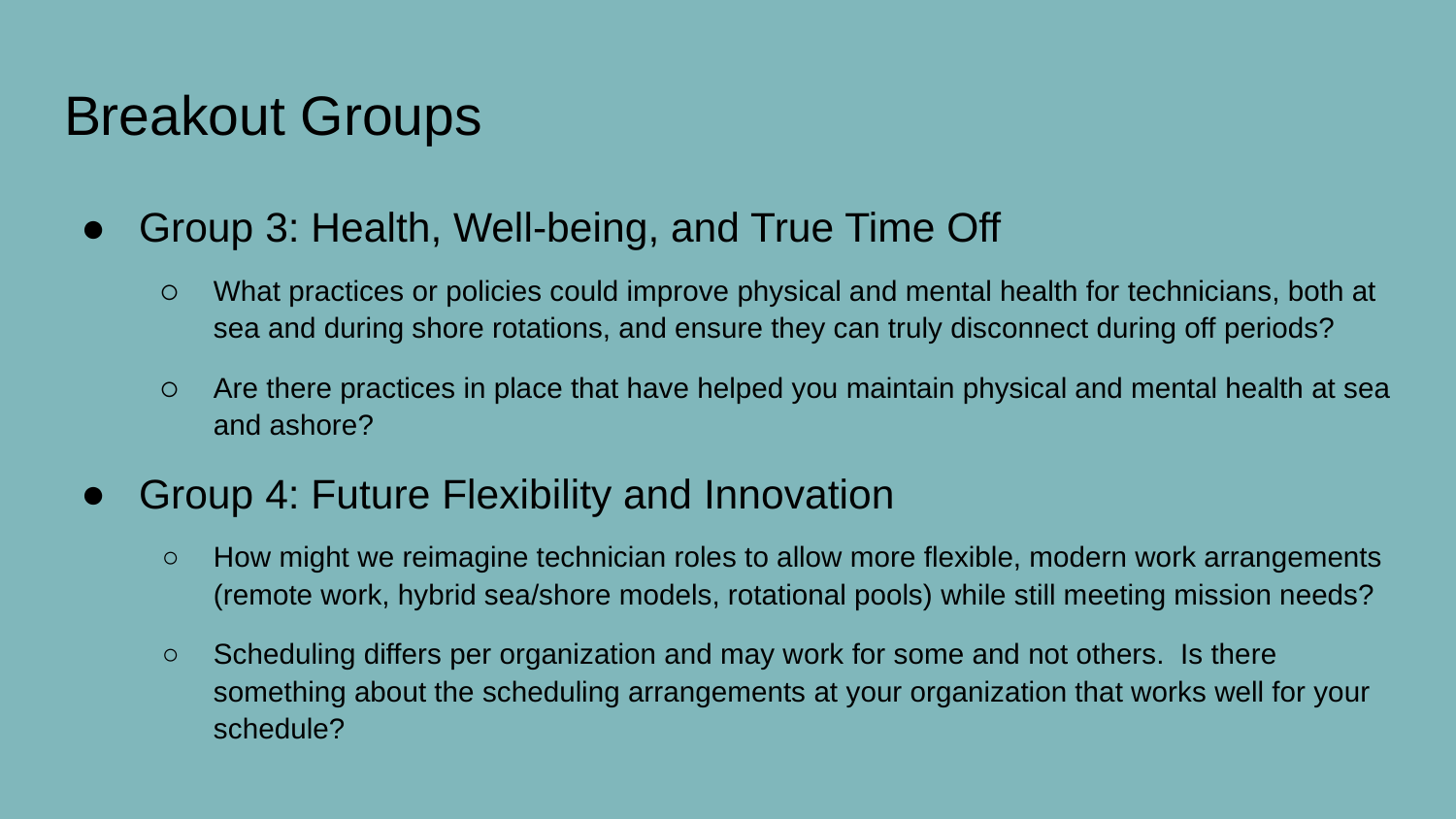

# Breakout Groups
Group 3: Health, Well-being, and True Time Off
What practices or policies could improve physical and mental health for technicians, both at sea and during shore rotations, and ensure they can truly disconnect during off periods?
Are there practices in place that have helped you maintain physical and mental health at sea and ashore?
Group 4: Future Flexibility and Innovation
How might we reimagine technician roles to allow more flexible, modern work arrangements (remote work, hybrid sea/shore models, rotational pools) while still meeting mission needs?
Scheduling differs per organization and may work for some and not others.  Is there something about the scheduling arrangements at your organization that works well for your schedule?